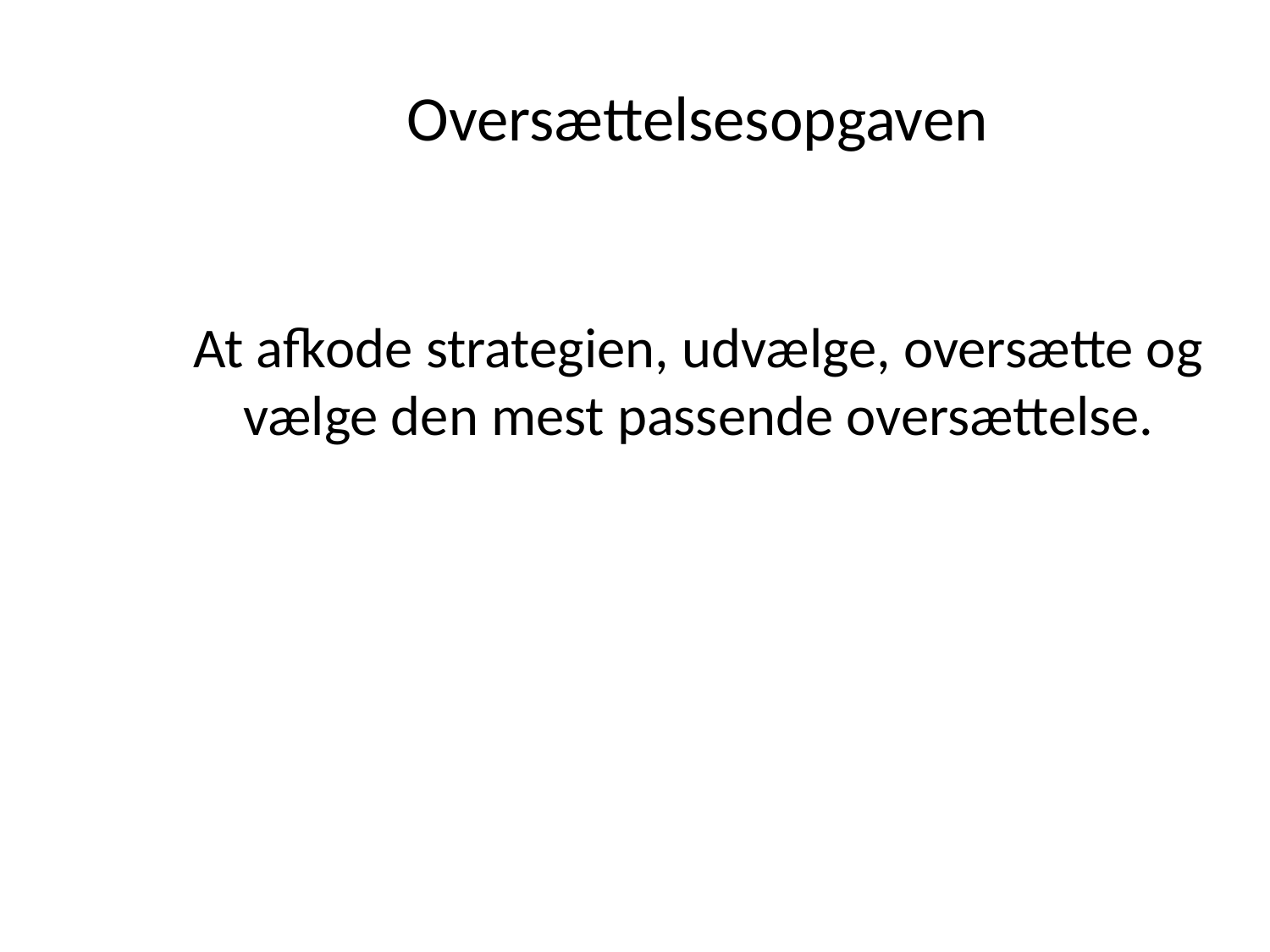

# Oversættelsesopgaven

At afkode strategien, udvælge, oversætte og vælge den mest passende oversættelse.